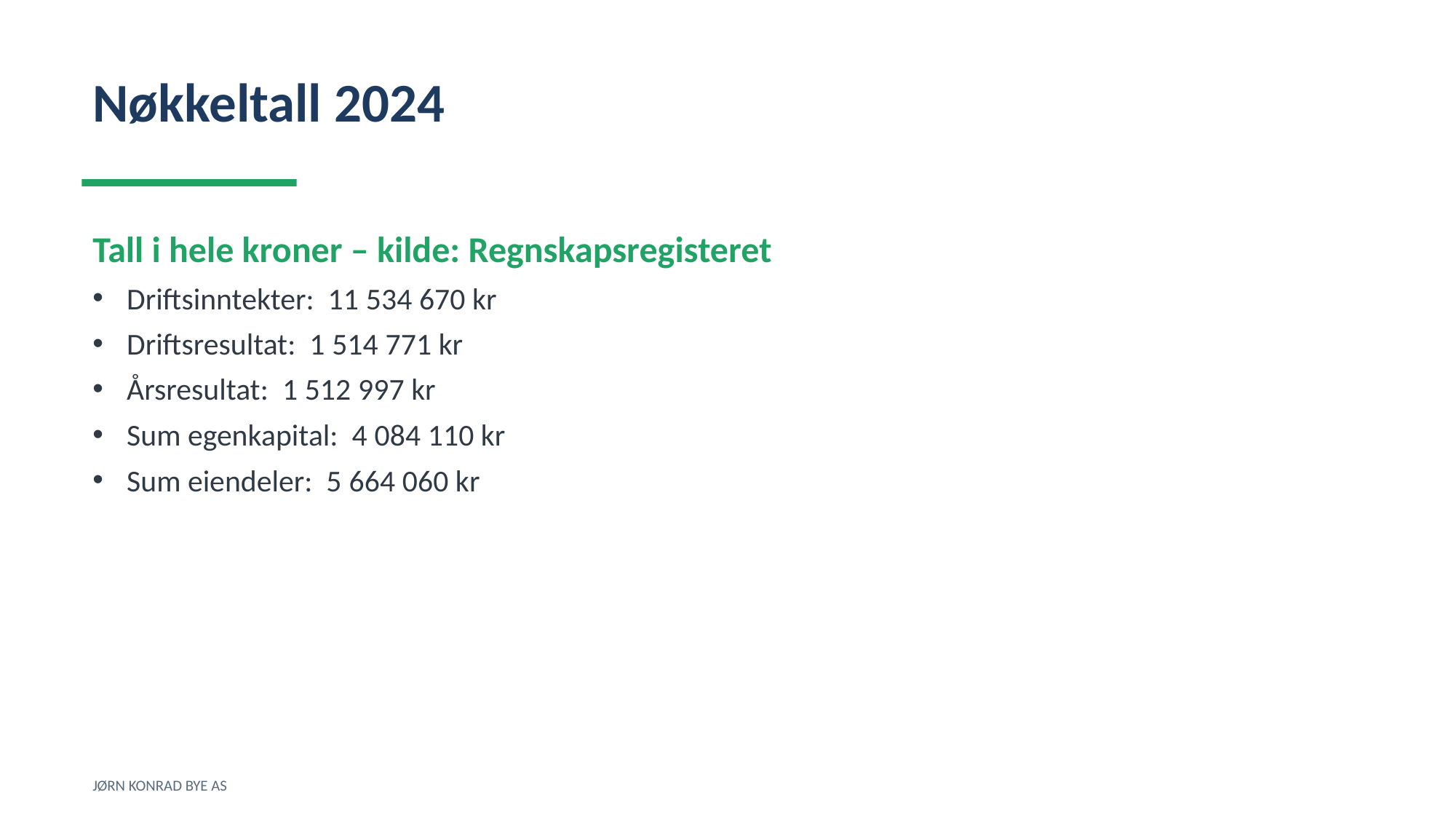

Nøkkeltall 2024

Tall i hele kroner – kilde: Regnskapsregisteret
Driftsinntekter:  11 534 670 kr
Driftsresultat:  1 514 771 kr
Årsresultat:  1 512 997 kr
Sum egenkapital:  4 084 110 kr
Sum eiendeler:  5 664 060 kr
JØRN KONRAD BYE AS